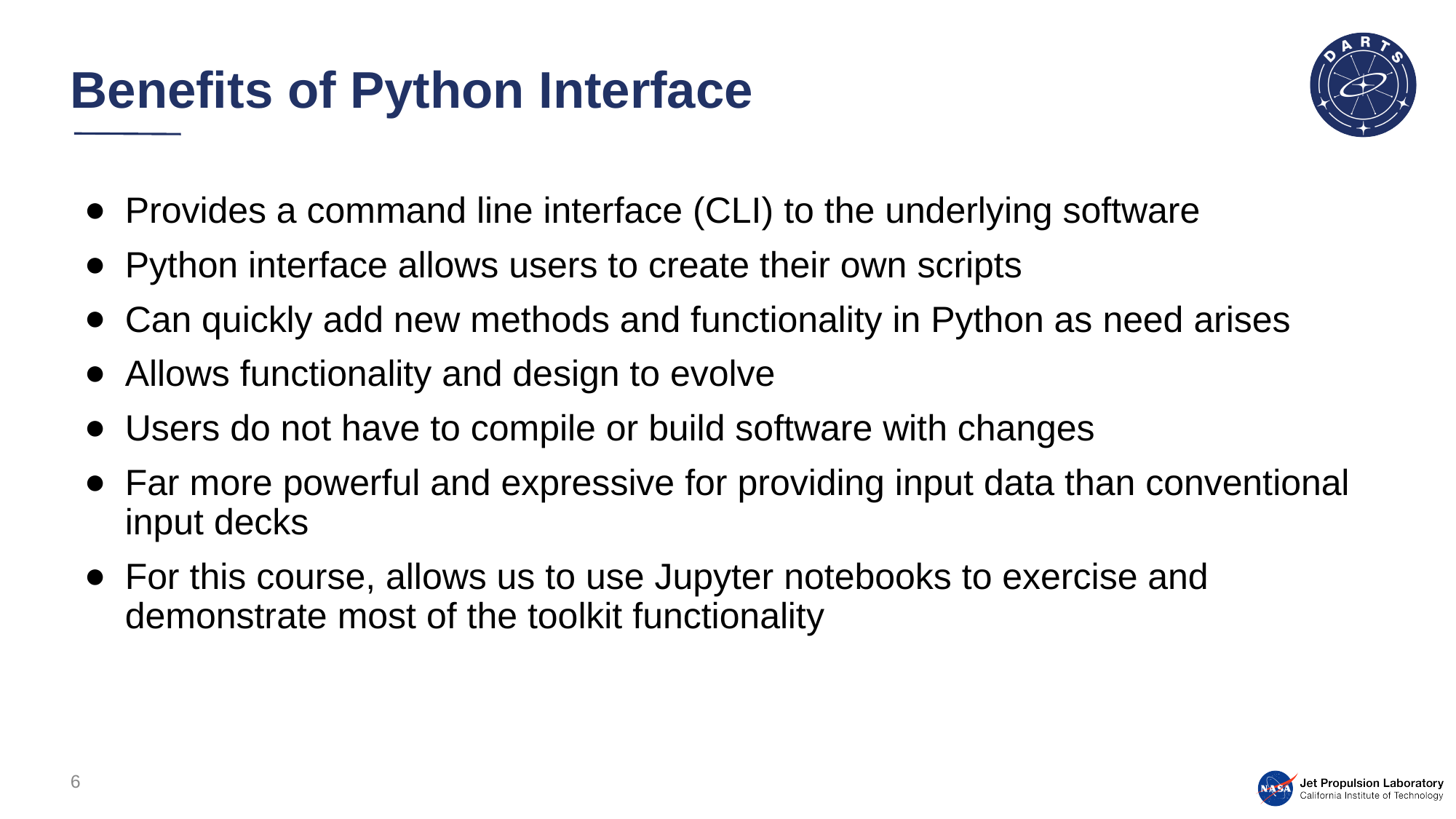

# Benefits of Python Interface
Provides a command line interface (CLI) to the underlying software
Python interface allows users to create their own scripts
Can quickly add new methods and functionality in Python as need arises
Allows functionality and design to evolve
Users do not have to compile or build software with changes
Far more powerful and expressive for providing input data than conventional input decks
For this course, allows us to use Jupyter notebooks to exercise and demonstrate most of the toolkit functionality
6